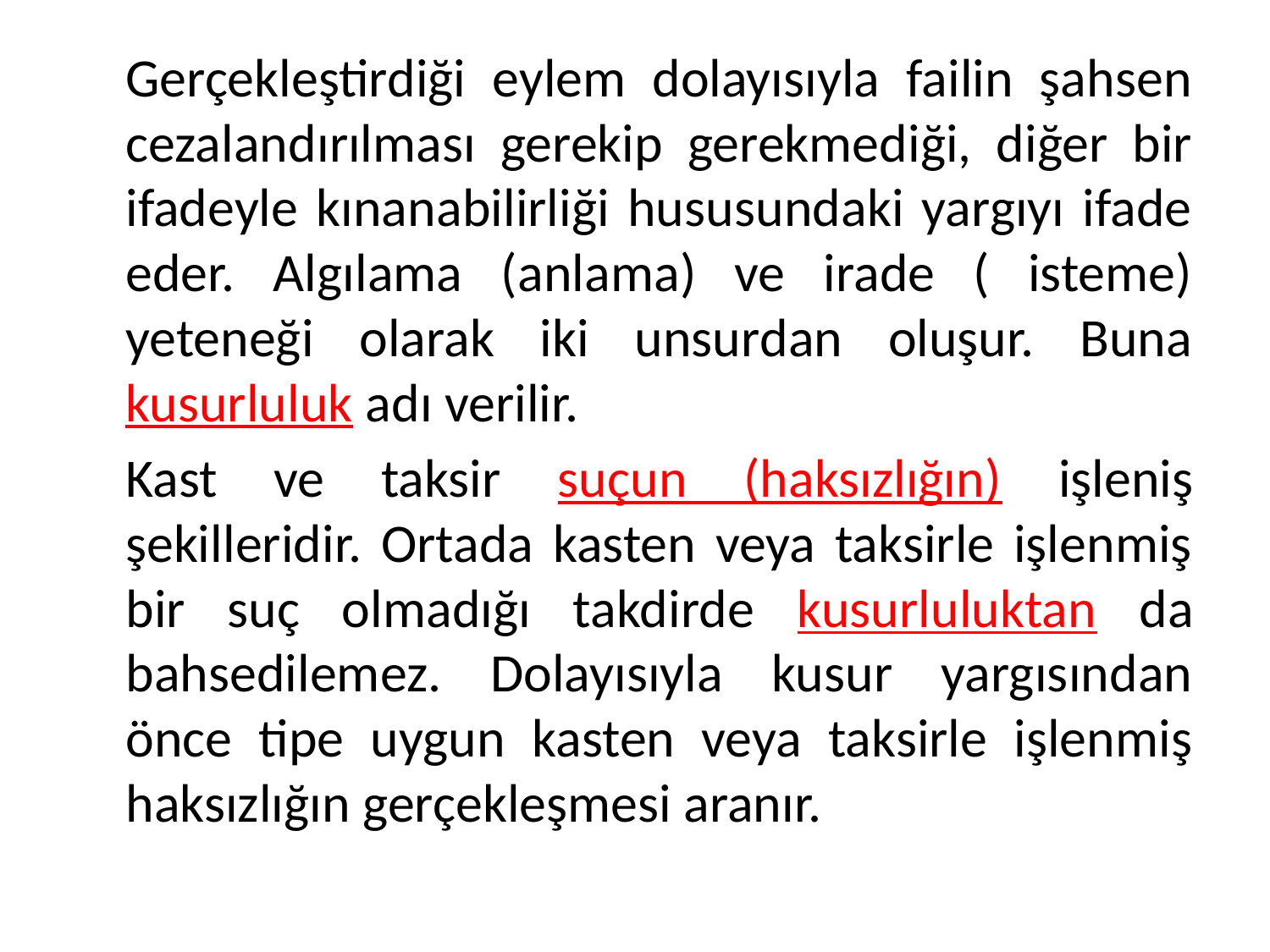

Gerçekleştirdiği eylem dolayısıyla failin şahsen cezalandırılması gerekip gerekmediği, diğer bir ifadeyle kınanabilirliği hususundaki yargıyı ifade eder. Algılama (anlama) ve irade ( isteme) yeteneği olarak iki unsurdan oluşur. Buna kusurluluk adı verilir.
	Kast ve taksir suçun (haksızlığın) işleniş şekilleridir. Ortada kasten veya taksirle işlenmiş bir suç olmadığı takdirde kusurluluktan da bahsedilemez. Dolayısıyla kusur yargısından önce tipe uygun kasten veya taksirle işlenmiş haksızlığın gerçekleşmesi aranır.